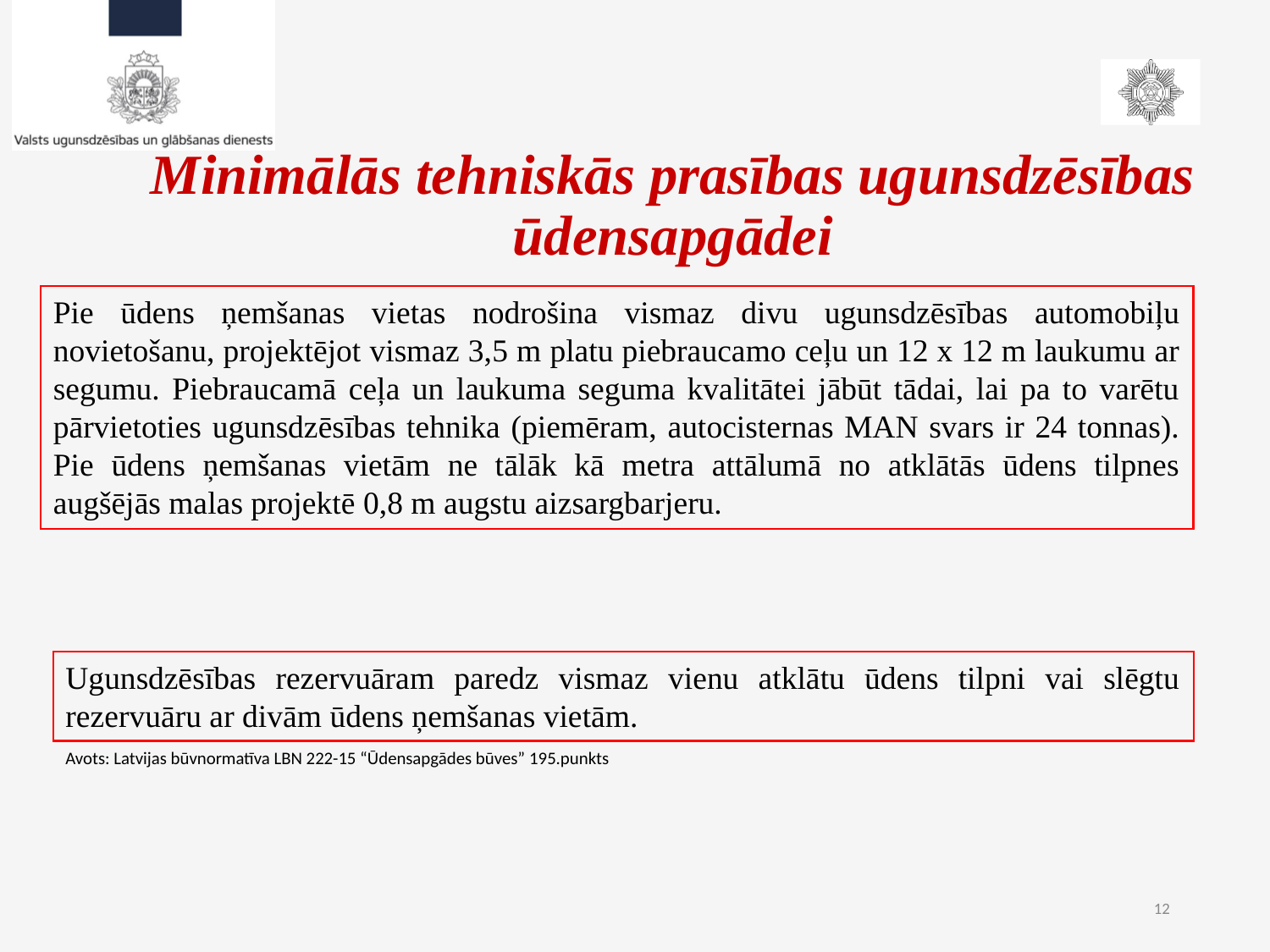

# Minimālās tehniskās prasības ugunsdzēsības ūdensapgādei
Pie ūdens ņemšanas vietas nodrošina vismaz divu ugunsdzēsības automobiļu novietošanu, projektējot vismaz 3,5 m platu piebraucamo ceļu un 12 x 12 m laukumu ar segumu. Piebraucamā ceļa un laukuma seguma kvalitātei jābūt tādai, lai pa to varētu pārvietoties ugunsdzēsības tehnika (piemēram, autocisternas MAN svars ir 24 tonnas). Pie ūdens ņemšanas vietām ne tālāk kā metra attālumā no atklātās ūdens tilpnes augšējās malas projektē 0,8 m augstu aizsargbarjeru.

Ugunsdzēsības rezervuāram paredz vismaz vienu atklātu ūdens tilpni vai slēgtu rezervuāru ar divām ūdens ņemšanas vietām.

Avots: Latvijas būvnormatīva LBN 222-15 “Ūdensapgādes būves” 195.punkts
12